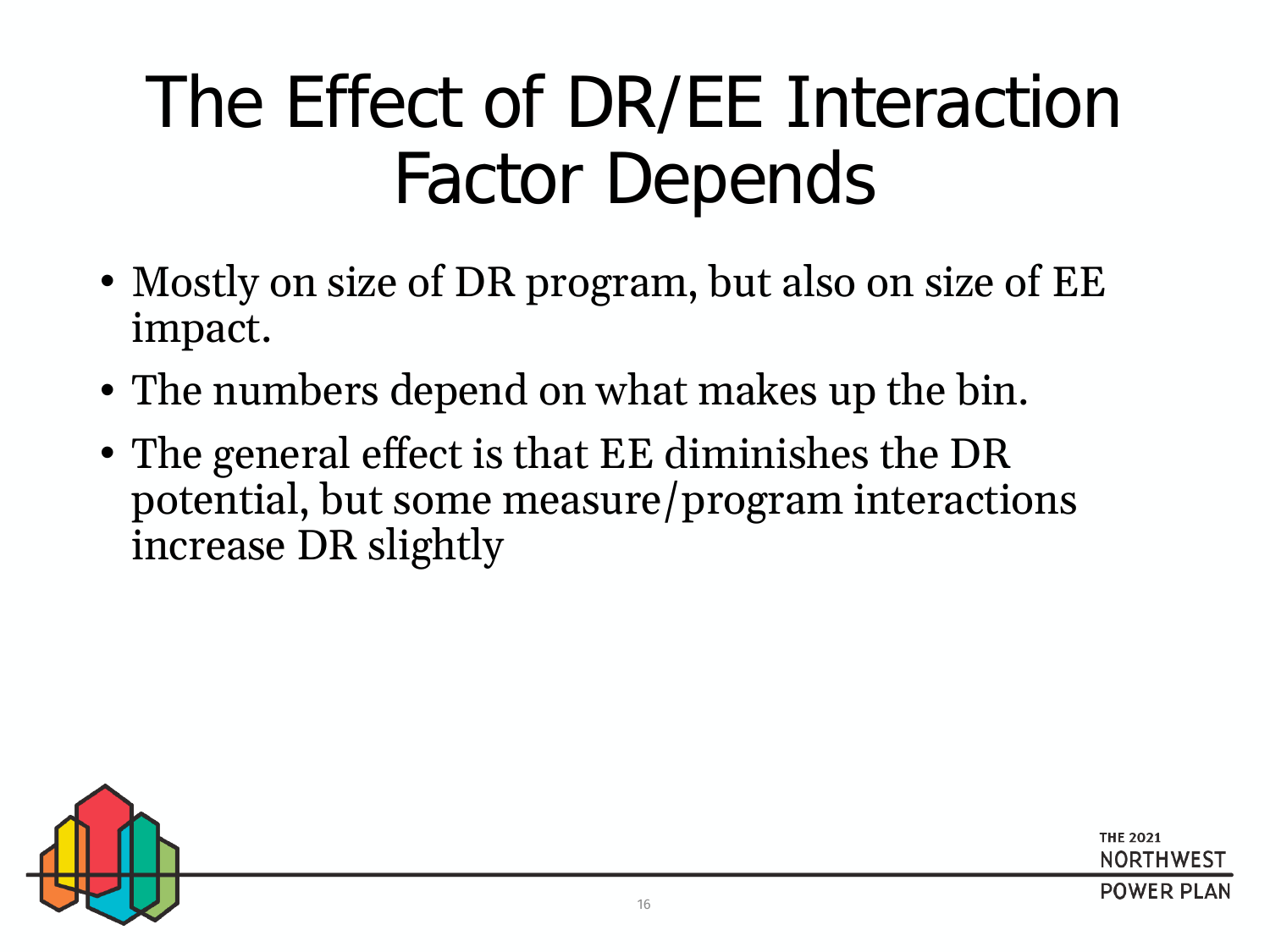

# The Effect of DR/EE Interaction Factor Depends
Mostly on size of DR program, but also on size of EE impact.
The numbers depend on what makes up the bin.
The general effect is that EE diminishes the DR potential, but some measure/program interactions increase DR slightly
16